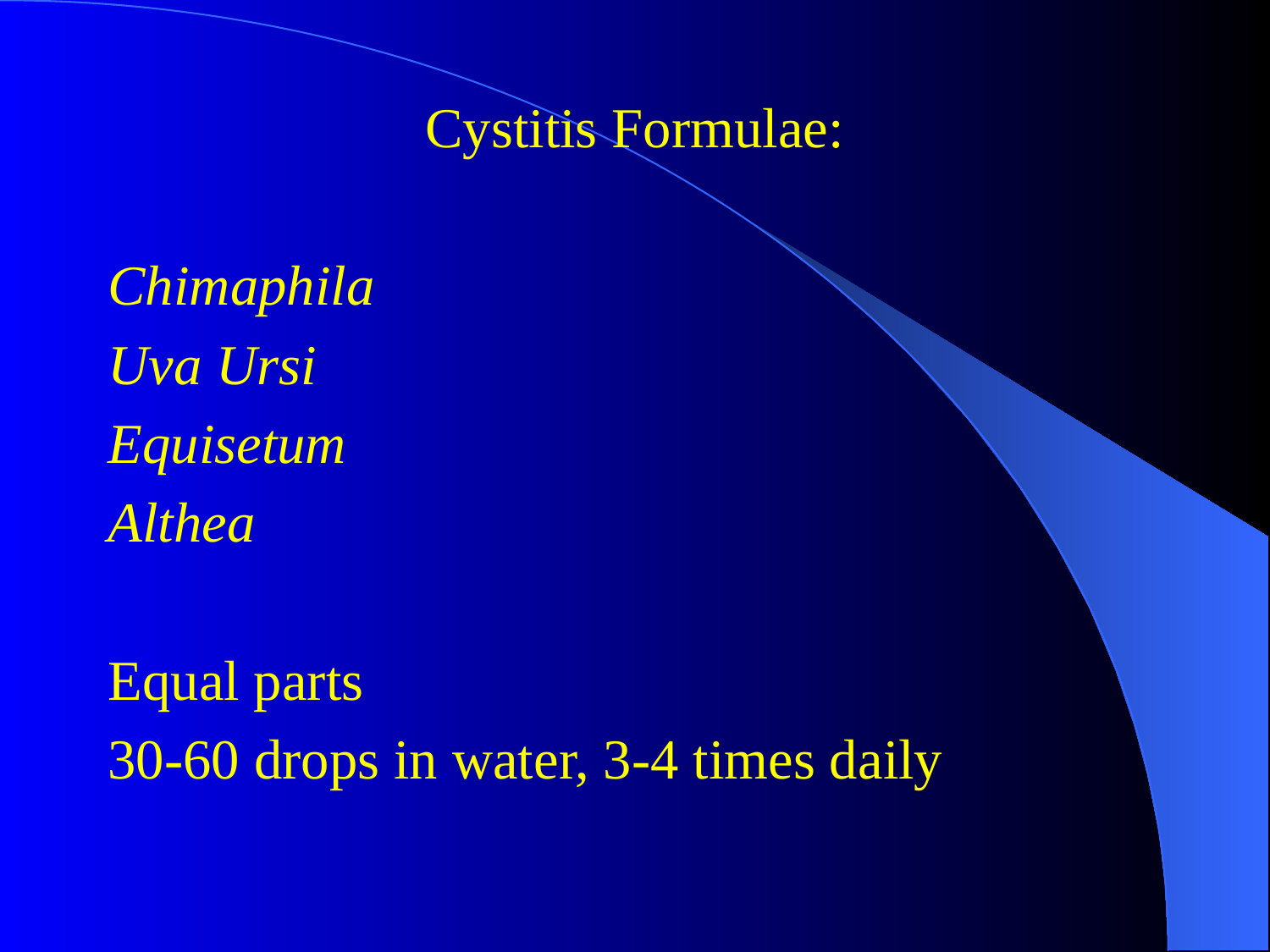

#
Cystitis Formulae:

Chimaphila
Uva Ursi
Equisetum
Althea

Equal parts
30-60 drops in water, 3-4 times daily